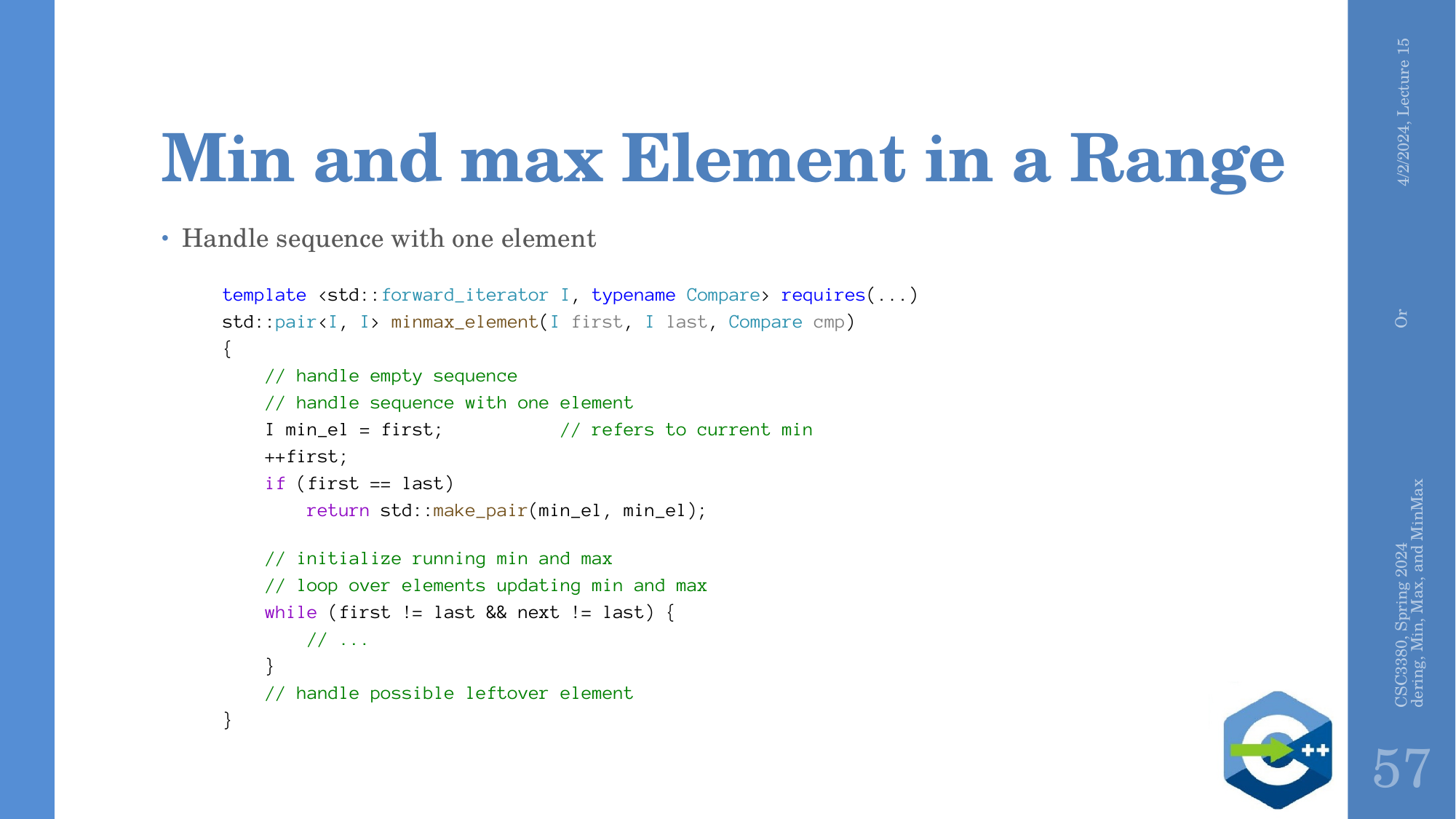

# Min and max Element in a Range
4/2/2024, Lecture 15
Handle sequence with one element

template <std::forward_iterator I, typename Compare> requires(...)
std::pair<I, I> minmax_element(I first, I last, Compare cmp)
{
    // handle empty sequence
    // handle sequence with one element
    I min_el = first;           // refers to current min
    ++first;
    if (first == last)
        return std::make_pair(min_el, min_el);
    // initialize running min and max
    // loop over elements updating min and max
    while (first != last && next != last) {
        // ...
    }
    // handle possible leftover element
}
CSC3380, Spring 2024                                                 Ordering, Min, Max, and MinMax
57